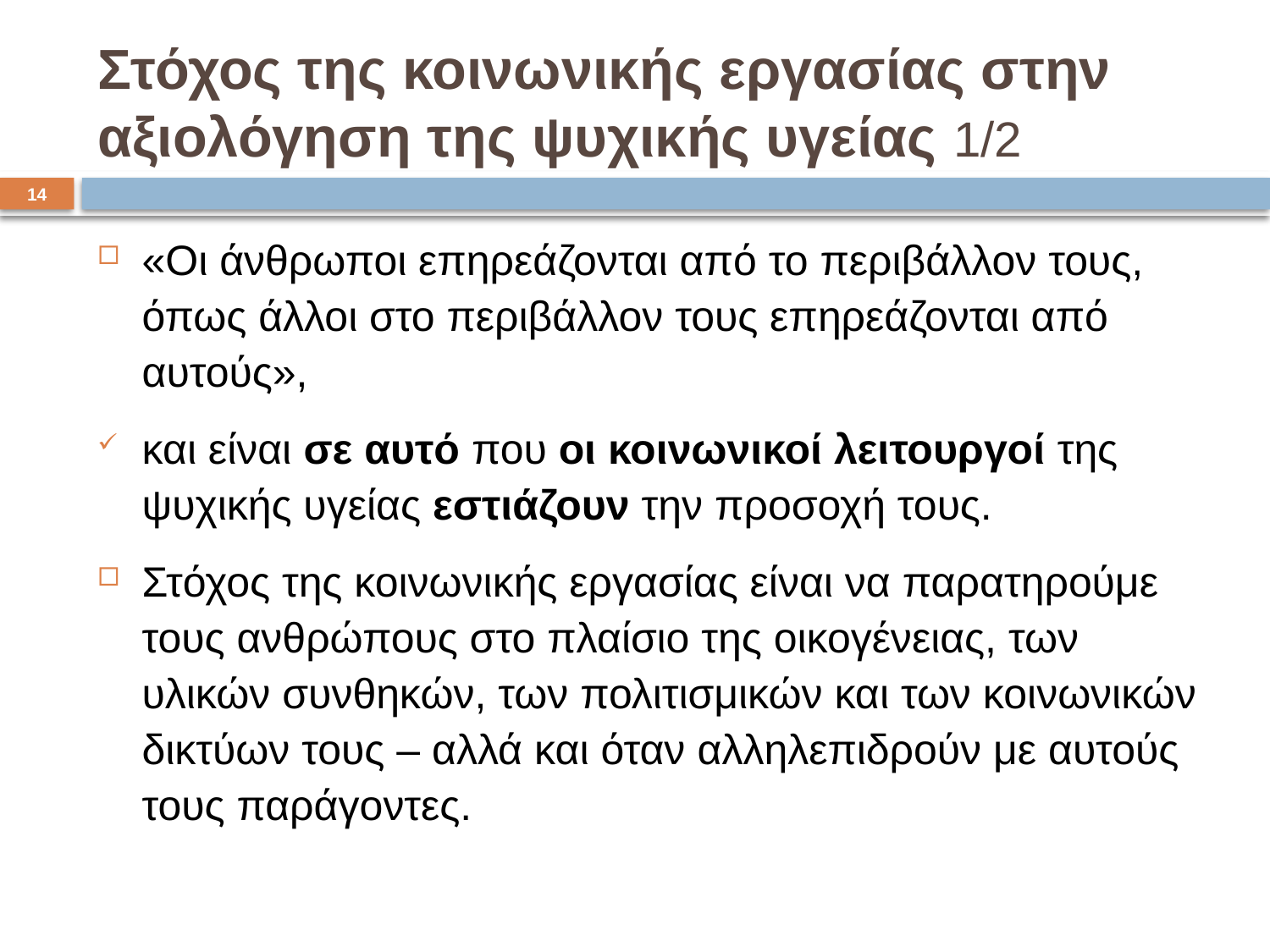

# Στόχος της κοινωνικής εργασίας στην αξιολόγηση της ψυχικής υγείας 1/2
14
«Οι άνθρωποι επηρεάζονται από το περιβάλλον τους, όπως άλλοι στο περιβάλλον τους επηρεάζονται από αυτούς»,
και είναι σε αυτό που οι κοινωνικοί λειτουργοί της ψυχικής υγείας εστιάζουν την προσοχή τους.
Στόχος της κοινωνικής εργασίας είναι να παρατηρούμε τους ανθρώπους στο πλαίσιο της οικογένειας, των υλικών συνθηκών, των πολιτισμικών και των κοινωνικών δικτύων τους – αλλά και όταν αλληλεπιδρούν με αυτούς τους παράγοντες.